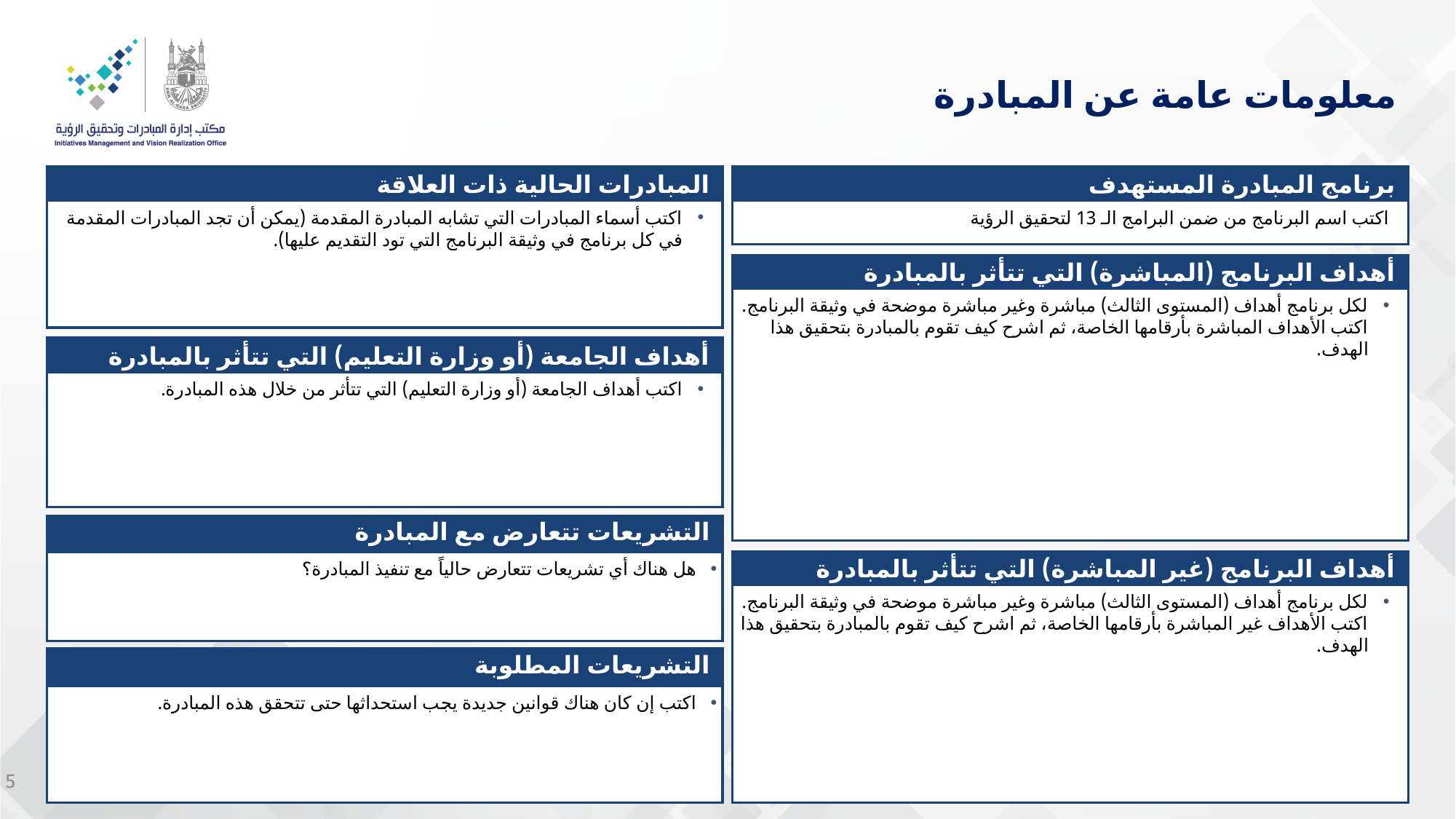

# معلومات عامة عن المبادرة
المبادرات الحالية ذات العلاقة
برنامج المبادرة المستهدف
اكتب اسم البرنامج من ضمن البرامج الـ 13 لتحقيق الرؤية
اكتب أسماء المبادرات التي تشابه المبادرة المقدمة (يمكن أن تجد المبادرات المقدمة في كل برنامج في وثيقة البرنامج التي تود التقديم عليها).
أهداف البرنامج (المباشرة) التي تتأثر بالمبادرة
لكل برنامج أهداف (المستوى الثالث) مباشرة وغير مباشرة موضحة في وثيقة البرنامج. اكتب الأهداف المباشرة بأرقامها الخاصة، ثم اشرح كيف تقوم بالمبادرة بتحقيق هذا الهدف.
أهداف الجامعة (أو وزارة التعليم) التي تتأثر بالمبادرة
اكتب أهداف الجامعة (أو وزارة التعليم) التي تتأثر من خلال هذه المبادرة.
التشريعات تتعارض مع المبادرة
أهداف البرنامج (غير المباشرة) التي تتأثر بالمبادرة
هل هناك أي تشريعات تتعارض حالياً مع تنفيذ المبادرة؟
لكل برنامج أهداف (المستوى الثالث) مباشرة وغير مباشرة موضحة في وثيقة البرنامج. اكتب الأهداف غير المباشرة بأرقامها الخاصة، ثم اشرح كيف تقوم بالمبادرة بتحقيق هذا الهدف.
التشريعات المطلوبة
اكتب إن كان هناك قوانين جديدة يجب استحداثها حتى تتحقق هذه المبادرة.
5